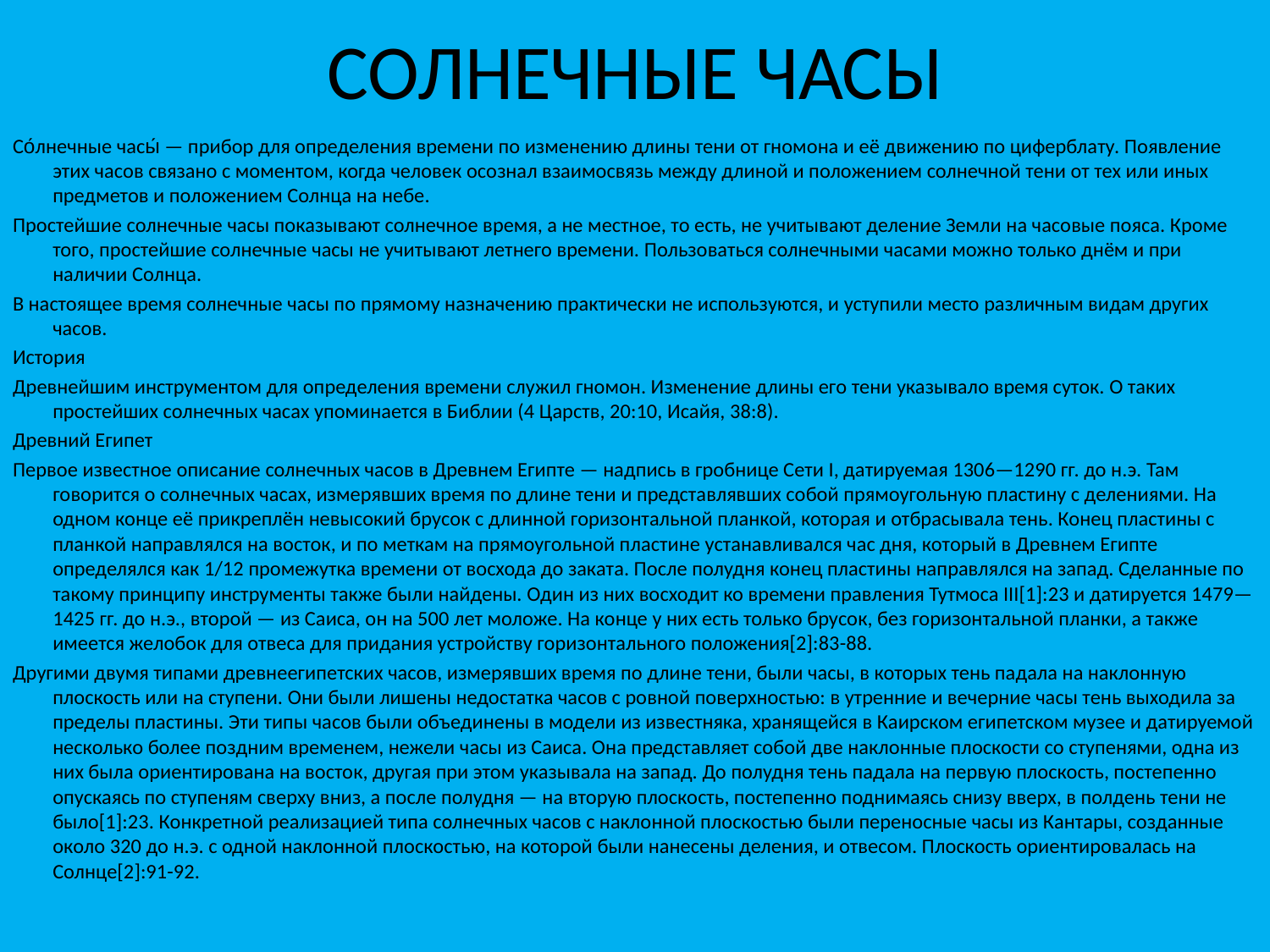

# СОЛНЕЧНЫЕ ЧАСЫ
Со́лнечные часы́ — прибор для определения времени по изменению длины тени от гномона и её движению по циферблату. Появление этих часов связано с моментом, когда человек осознал взаимосвязь между длиной и положением солнечной тени от тех или иных предметов и положением Солнца на небе.
Простейшие солнечные часы показывают солнечное время, а не местное, то есть, не учитывают деление Земли на часовые пояса. Кроме того, простейшие солнечные часы не учитывают летнего времени. Пользоваться солнечными часами можно только днём и при наличии Солнца.
В настоящее время солнечные часы по прямому назначению практически не используются, и уступили место различным видам других часов.
История
Древнейшим инструментом для определения времени служил гномон. Изменение длины его тени указывало время суток. О таких простейших солнечных часах упоминается в Библии (4 Царств, 20:10, Исайя, 38:8).
Древний Египет
Первое известное описание солнечных часов в Древнем Египте — надпись в гробнице Сети I, датируемая 1306—1290 гг. до н.э. Там говорится о солнечных часах, измерявших время по длине тени и представлявших собой прямоугольную пластину с делениями. На одном конце её прикреплён невысокий брусок с длинной горизонтальной планкой, которая и отбрасывала тень. Конец пластины с планкой направлялся на восток, и по меткам на прямоугольной пластине устанавливался час дня, который в Древнем Египте определялся как 1/12 промежутка времени от восхода до заката. После полудня конец пластины направлялся на запад. Сделанные по такому принципу инструменты также были найдены. Один из них восходит ко времени правления Тутмоса III[1]:23 и датируется 1479—1425 гг. до н.э., второй — из Саиса, он на 500 лет моложе. На конце у них есть только брусок, без горизонтальной планки, а также имеется желобок для отвеса для придания устройству горизонтального положения[2]:83-88.
Другими двумя типами древнеегипетских часов, измерявших время по длине тени, были часы, в которых тень падала на наклонную плоскость или на ступени. Они были лишены недостатка часов с ровной поверхностью: в утренние и вечерние часы тень выходила за пределы пластины. Эти типы часов были объединены в модели из известняка, хранящейся в Каирском египетском музее и датируемой несколько более поздним временем, нежели часы из Саиса. Она представляет собой две наклонные плоскости со ступенями, одна из них была ориентирована на восток, другая при этом указывала на запад. До полудня тень падала на первую плоскость, постепенно опускаясь по ступеням сверху вниз, а после полудня — на вторую плоскость, постепенно поднимаясь снизу вверх, в полдень тени не было[1]:23. Конкретной реализацией типа солнечных часов с наклонной плоскостью были переносные часы из Кантары, созданные около 320 до н.э. с одной наклонной плоскостью, на которой были нанесены деления, и отвесом. Плоскость ориентировалась на Солнце[2]:91-92.